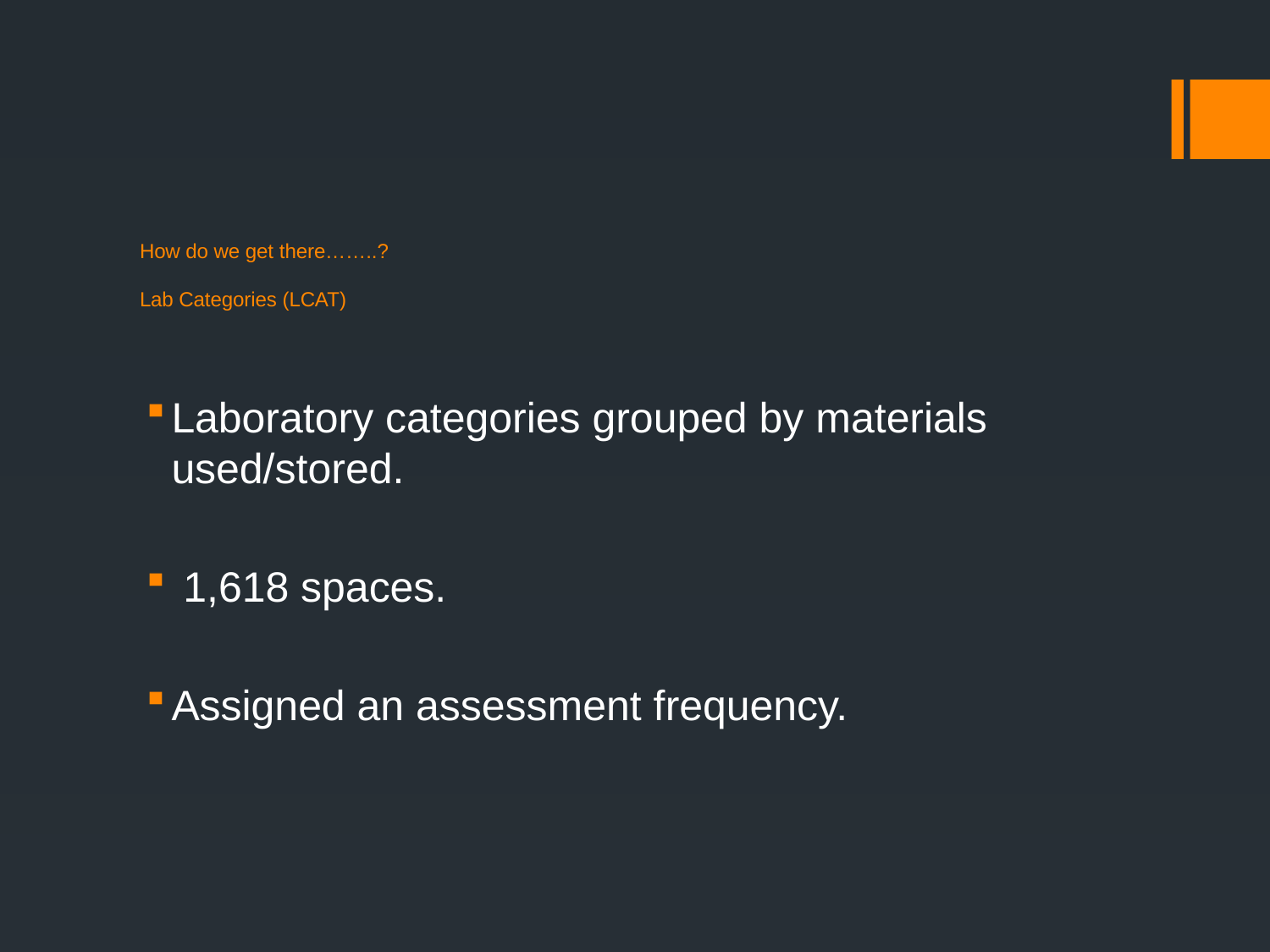

# How do we get there……..? Lab Categories (LCAT)
Laboratory categories grouped by materials used/stored.

 1,618 spaces.

Assigned an assessment frequency.